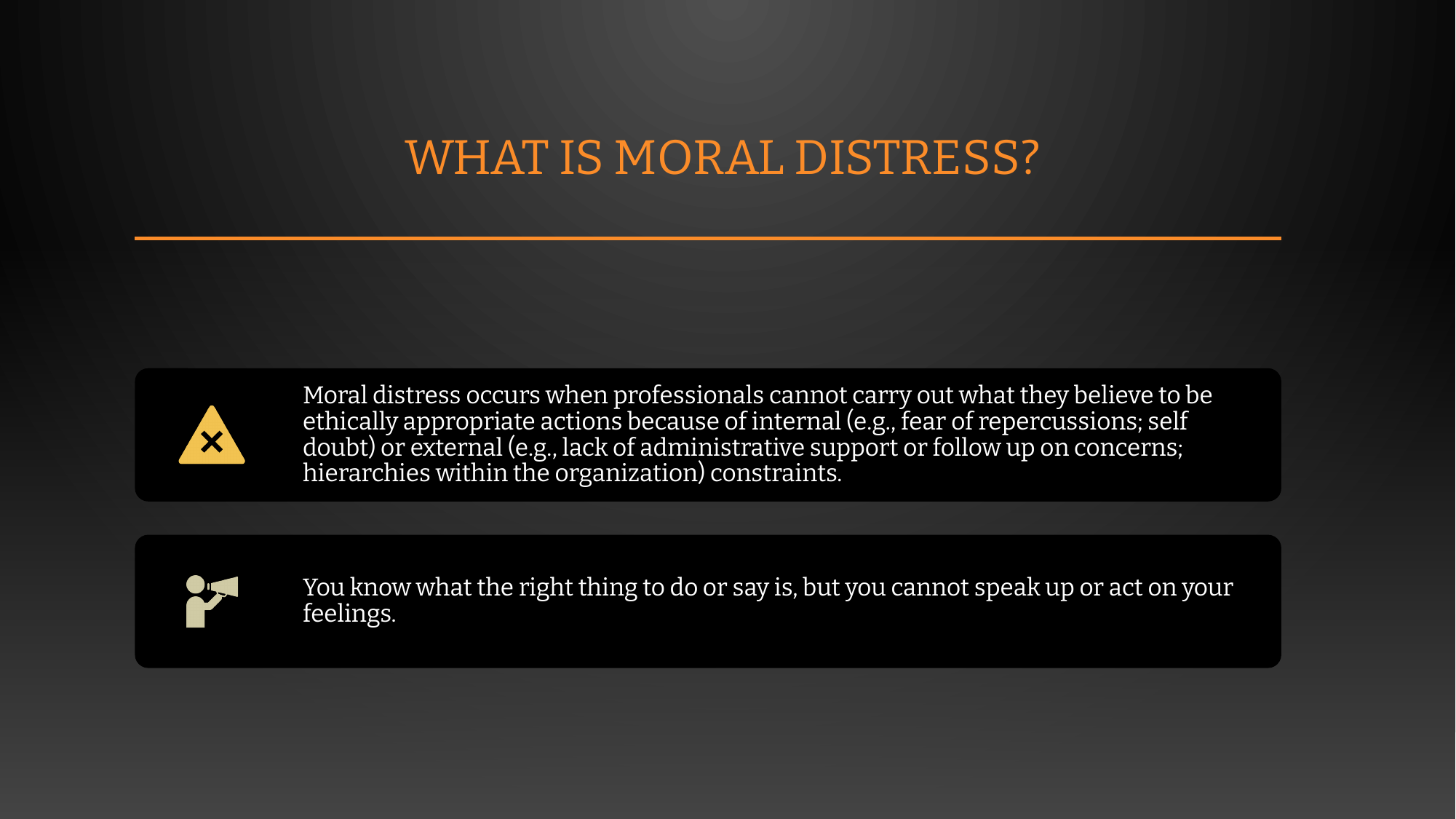

# What is Moral distress?

Moral distress occurs when professionals cannot carry out what they believe to be ethically appropriate actions because of internal (e.g., fear of repercussions; self doubt) or external (e.g., lack of administrative support or follow up on concerns; hierarchies within the organization) constraints.
You know what the right thing to do or say is, but you cannot speak up or act on your feelings.